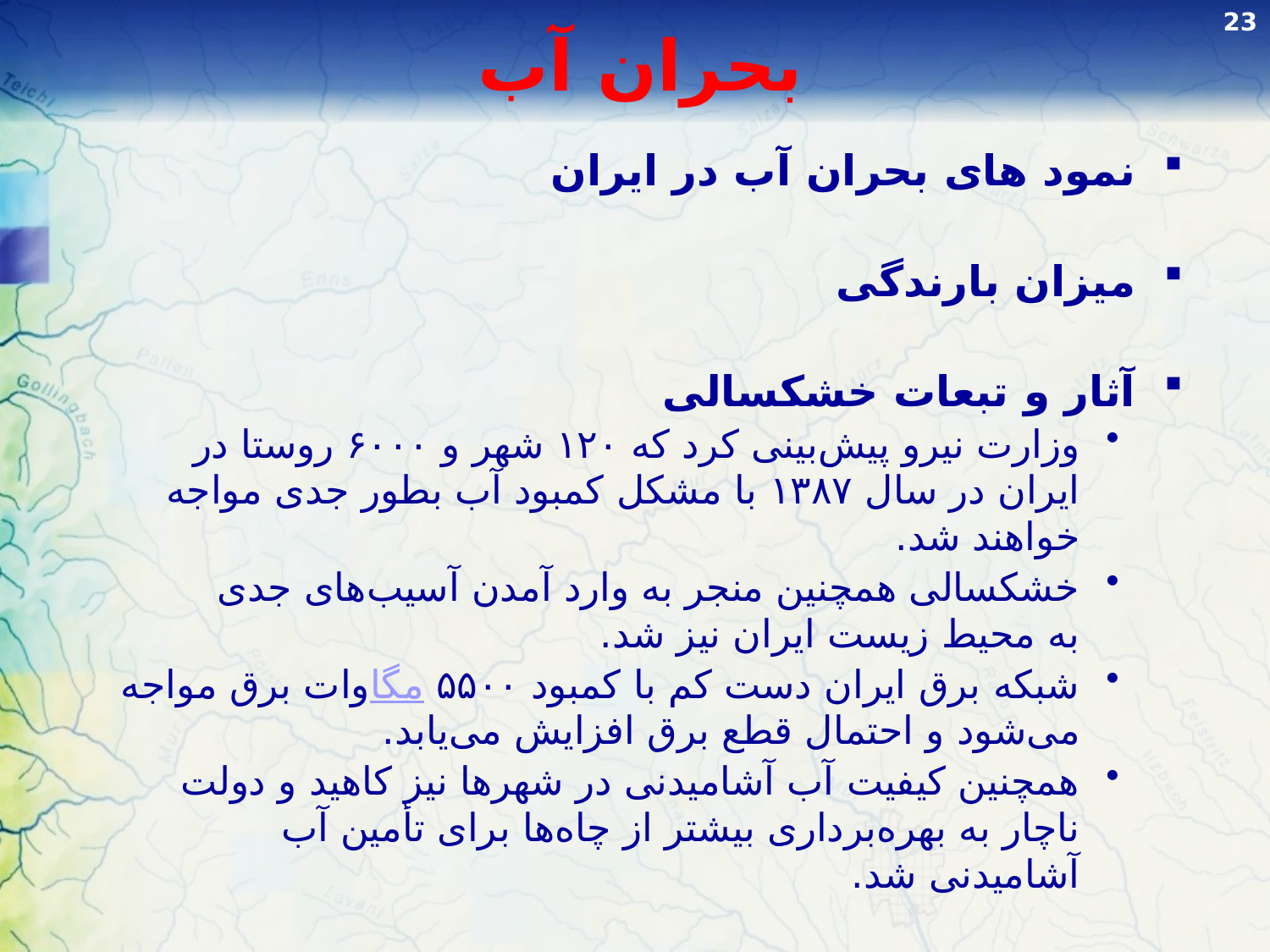

23
# بحران آب
نمود های بحران آب در ایران

میزان بارندگی

آثار و تبعات خشکسالی
وزارت نیرو پیش‌بینی کرد که ۱۲۰ شهر و ۶۰۰۰ روستا در ایران در سال ۱۳۸۷ با مشکل کمبود آب بطور جدی مواجه خواهند شد.
خشکسالی همچنین منجر به وارد آمدن آسیب‌های جدی به محیط زیست ایران نیز شد.
شبکه برق ایران دست کم با کمبود ۵۵۰۰ مگاوات برق مواجه می‌شود و احتمال قطع برق افزایش می‌یابد.
همچنین کیفیت آب آشامیدنی در شهرها نیز کاهید و دولت ناچار به بهره‌برداری بیشتر از چاه‌ها برای تأمین آب آشامیدنی شد.